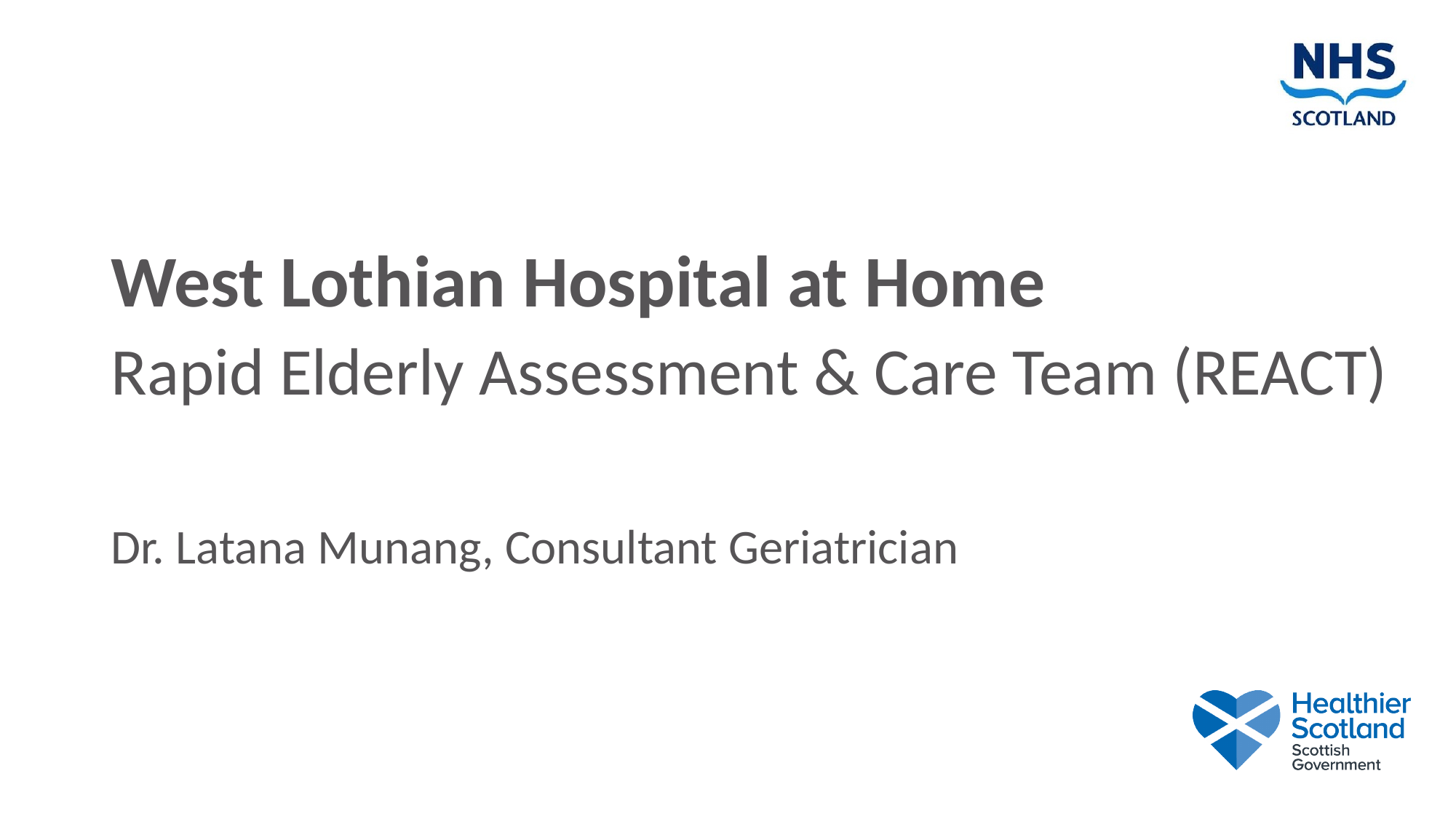

West Lothian Hospital at Home
Rapid Elderly Assessment & Care Team (REACT)

Dr. Latana Munang, Consultant Geriatrician